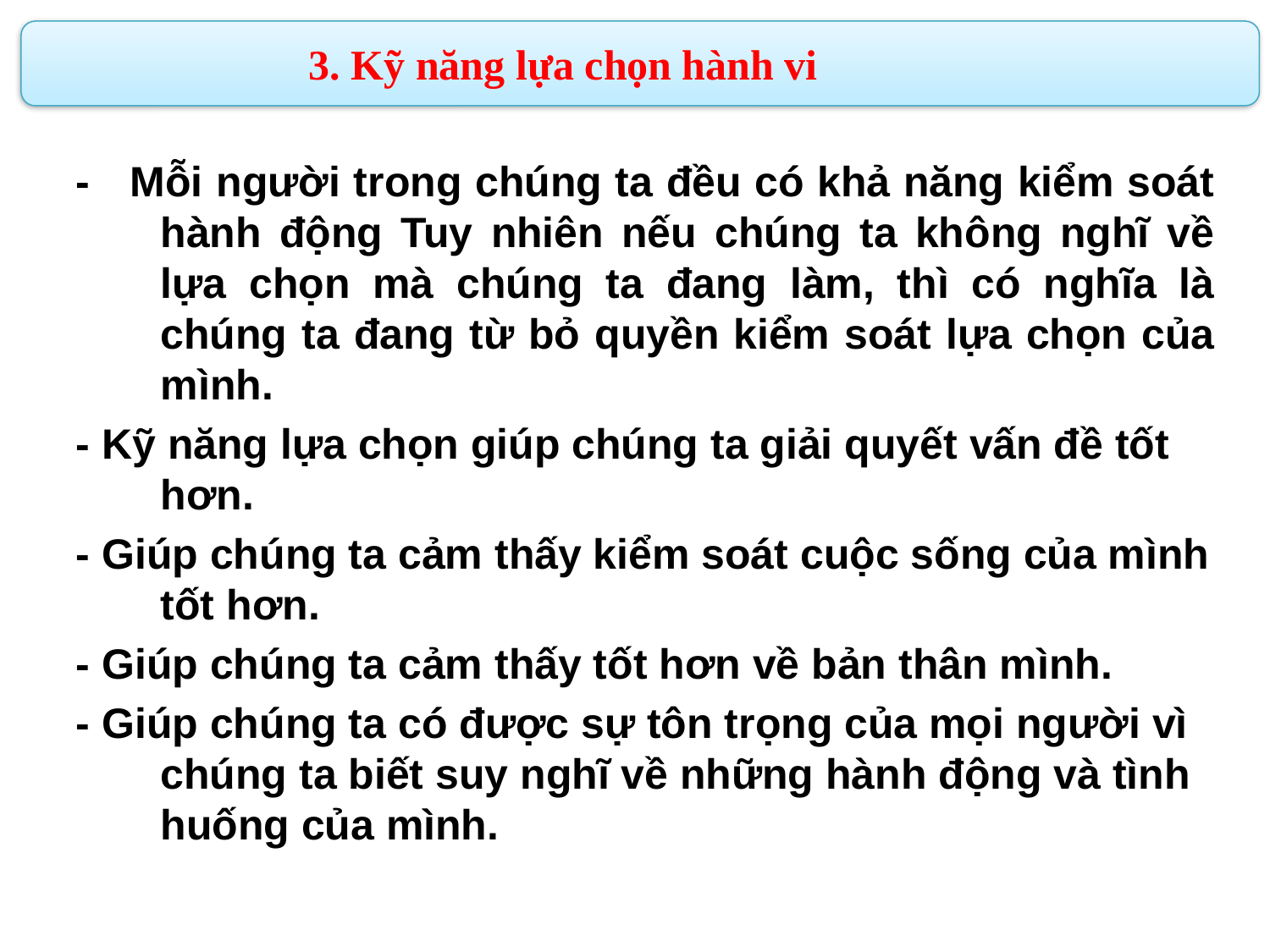

3. Kỹ năng lựa chọn hành vi
-   Mỗi người trong chúng ta đều có khả năng kiểm soát hành động Tuy nhiên nếu chúng ta không nghĩ về lựa chọn mà chúng ta đang làm, thì có nghĩa là chúng ta đang từ bỏ quyền kiểm soát lựa chọn của mình.
- Kỹ năng lựa chọn giúp chúng ta giải quyết vấn đề tốt hơn.
- Giúp chúng ta cảm thấy kiểm soát cuộc sống của mình tốt hơn.
- Giúp chúng ta cảm thấy tốt hơn về bản thân mình.
- Giúp chúng ta có được sự tôn trọng của mọi người vì chúng ta biết suy nghĩ về những hành động và tình huống của mình.